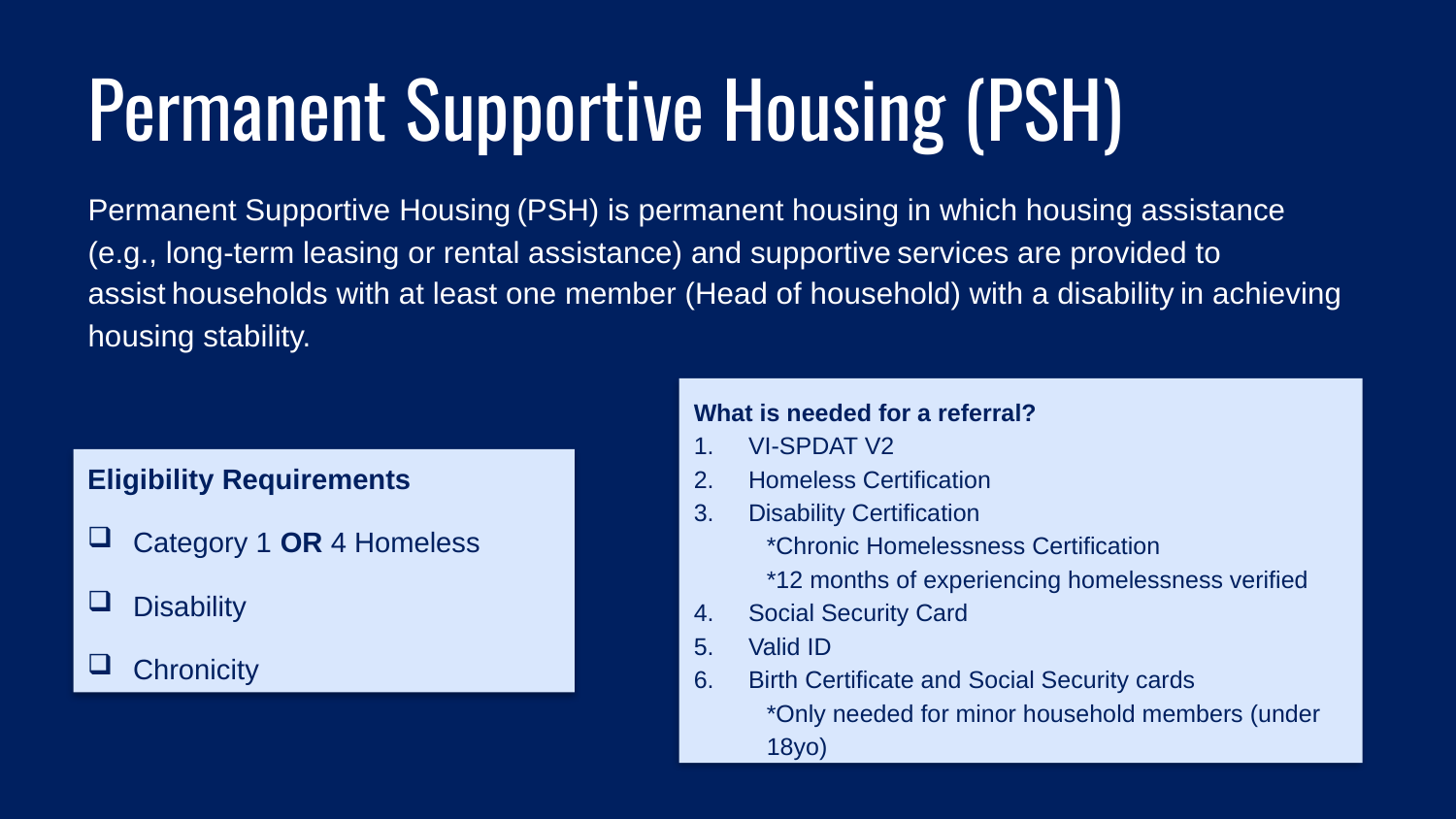

# Permanent Supportive Housing (PSH)
Permanent Supportive Housing (PSH) is permanent housing in which housing assistance (e.g., long-term leasing or rental assistance) and supportive services are provided to assist households with at least one member (Head of household) with a disability in achieving housing stability.
What is needed for a referral?
VI-SPDAT V2
Homeless Certification
Disability Certification
*Chronic Homelessness Certification
*12 months of experiencing homelessness verified
Social Security Card
Valid ID
Birth Certificate and Social Security cards
*Only needed for minor household members (under 18yo)

Eligibility Requirements
Category 1 OR 4 Homeless
Disability
Chronicity